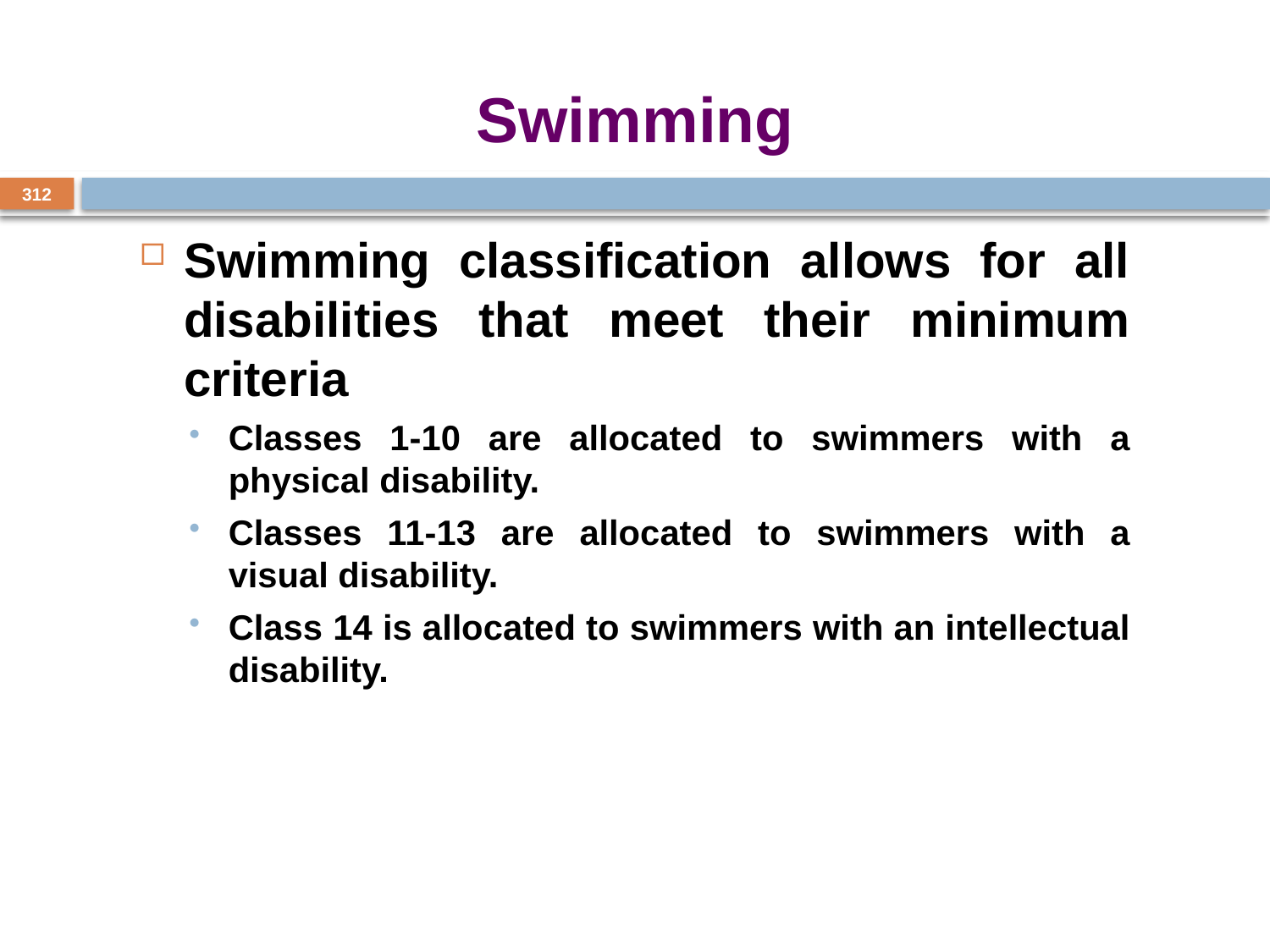

# Swimming
312
Swimming classification allows for all disabilities that meet their minimum criteria
Classes 1-10 are allocated to swimmers with a physical disability.
Classes 11-13 are allocated to swimmers with a visual disability.
Class 14 is allocated to swimmers with an intellectual disability.